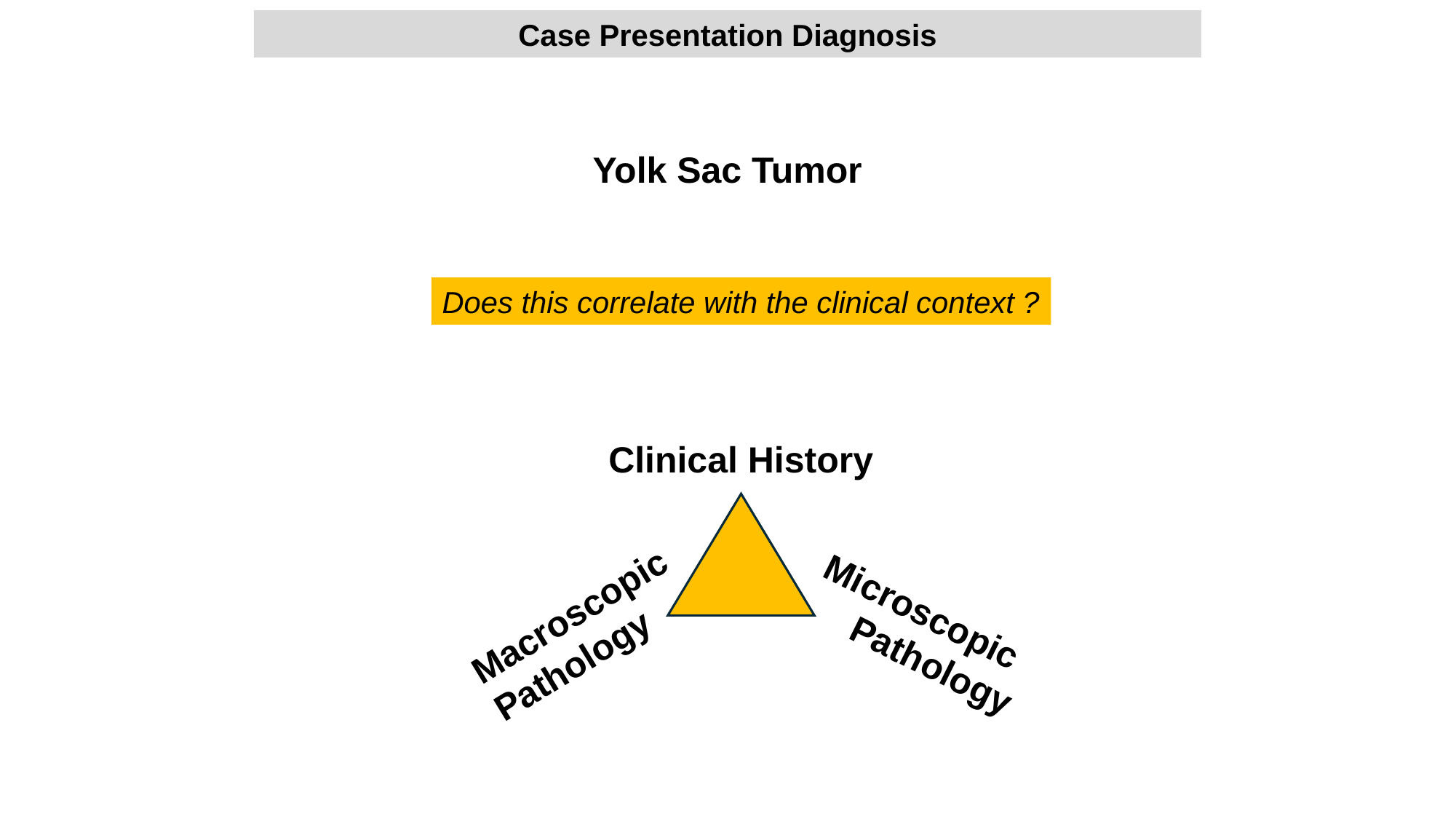

Case Presentation Diagnosis
Yolk Sac Tumor
Does this correlate with the clinical context ?
Clinical History

Microscopic
     Pathology
Macroscopic
Pathology